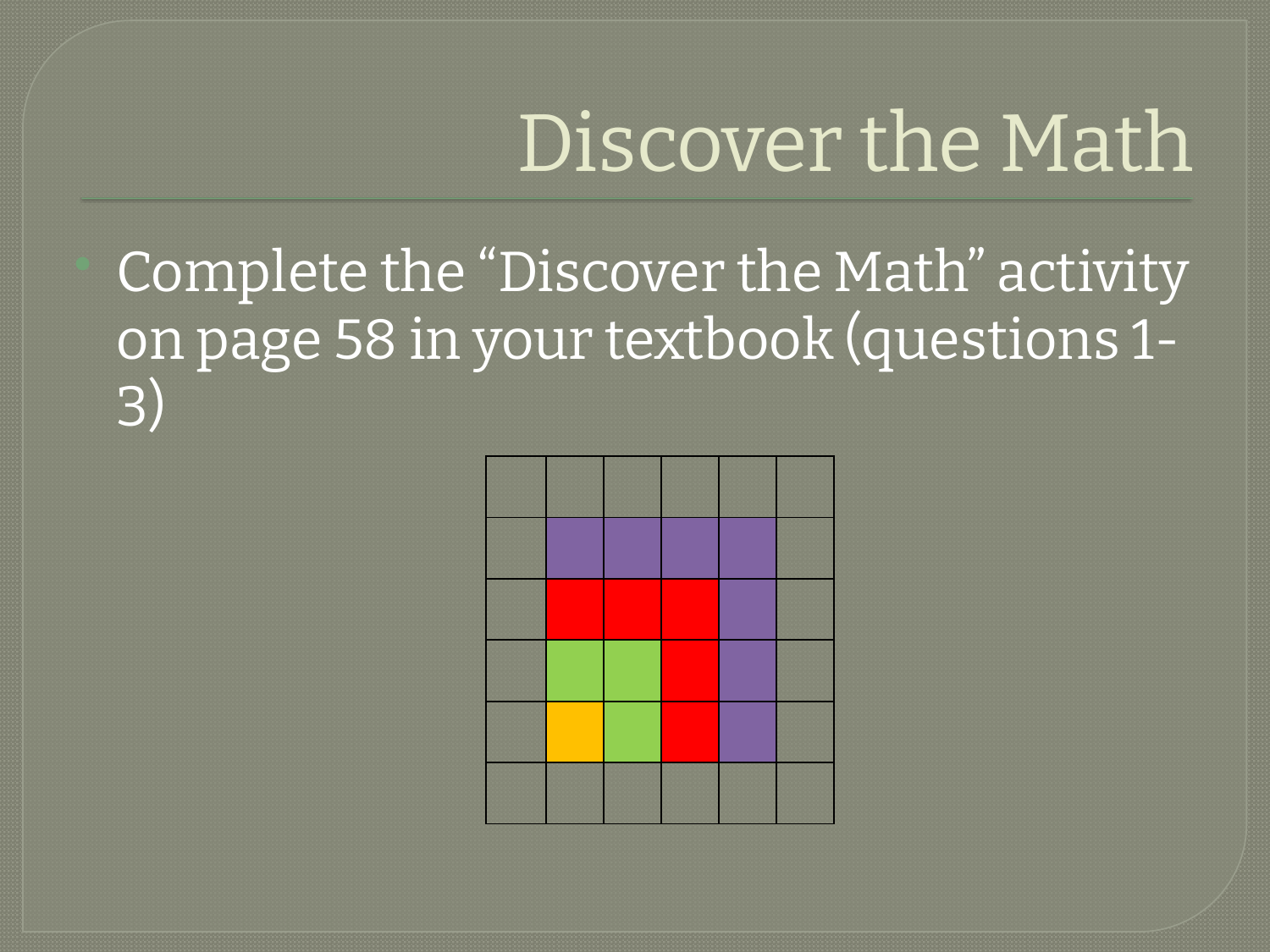

# Discover the Math
Complete the “Discover the Math” activity on page 58 in your textbook (questions 1-3)

|  |  |  |  |  |  |
| --- | --- | --- | --- | --- | --- |
|  |  |  |  |  |  |
|  |  |  |  |  |  |
|  |  |  |  |  |  |
|  |  |  |  |  |  |
|  |  |  |  |  |  |